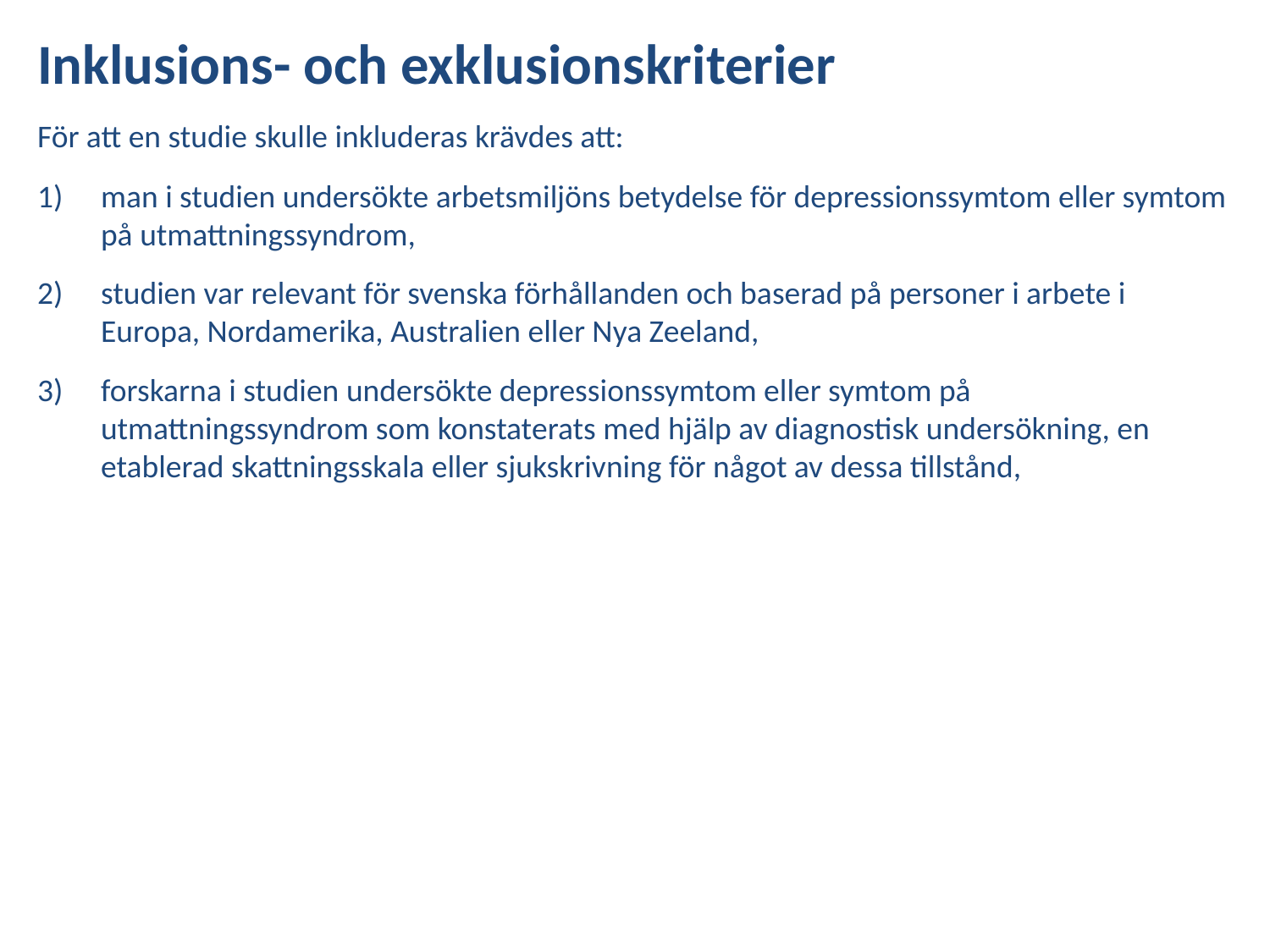

Inklusions- och exklusionskriterier
För att en studie skulle inkluderas krävdes att:
man i studien undersökte arbetsmiljöns betydelse för depressionssymtom eller symtom på utmattningssyndrom,
studien var relevant för svenska förhållanden och baserad på personer i arbete i Europa, Nordamerika, Australien eller Nya Zeeland,
forskarna i studien undersökte depressionssymtom eller symtom på utmattningssyndrom som konstaterats med hjälp av diagnostisk undersökning, en etablerad skattningsskala eller sjukskrivning för något av dessa tillstånd,